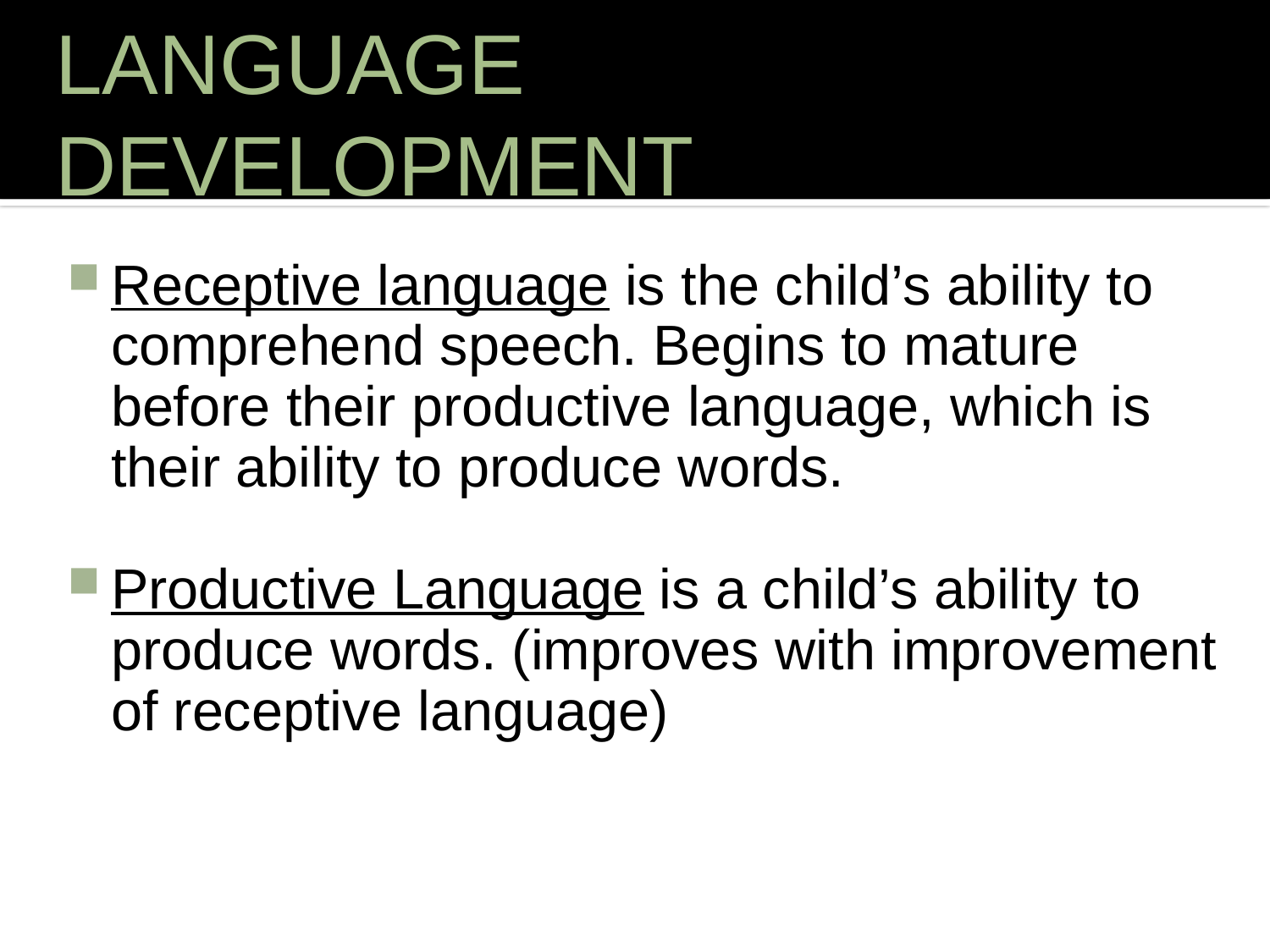

# LANGUAGE DEVELOPMENT
Receptive language is the child’s ability to comprehend speech. Begins to mature before their productive language, which is their ability to produce words.

Productive Language is a child’s ability to produce words. (improves with improvement of receptive language)